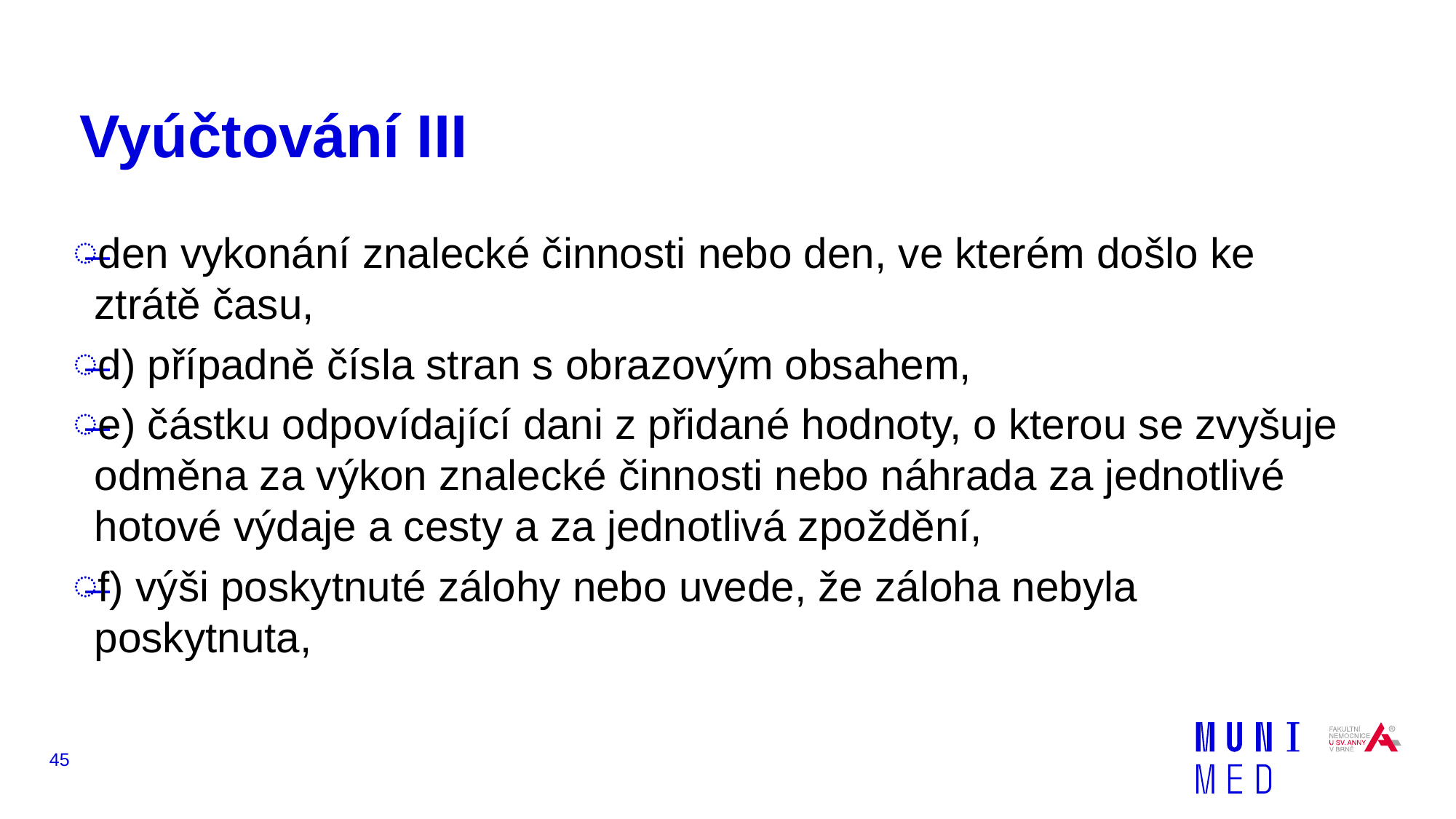

# Vyúčtování III
den vykonání znalecké činnosti nebo den, ve kterém došlo ke ztrátě času,
d) případně čísla stran s obrazovým obsahem,
e) částku odpovídající dani z přidané hodnoty, o kterou se zvyšuje odměna za výkon znalecké činnosti nebo náhrada za jednotlivé hotové výdaje a cesty a za jednotlivá zpoždění,
f) výši poskytnuté zálohy nebo uvede, že záloha nebyla poskytnuta,
45